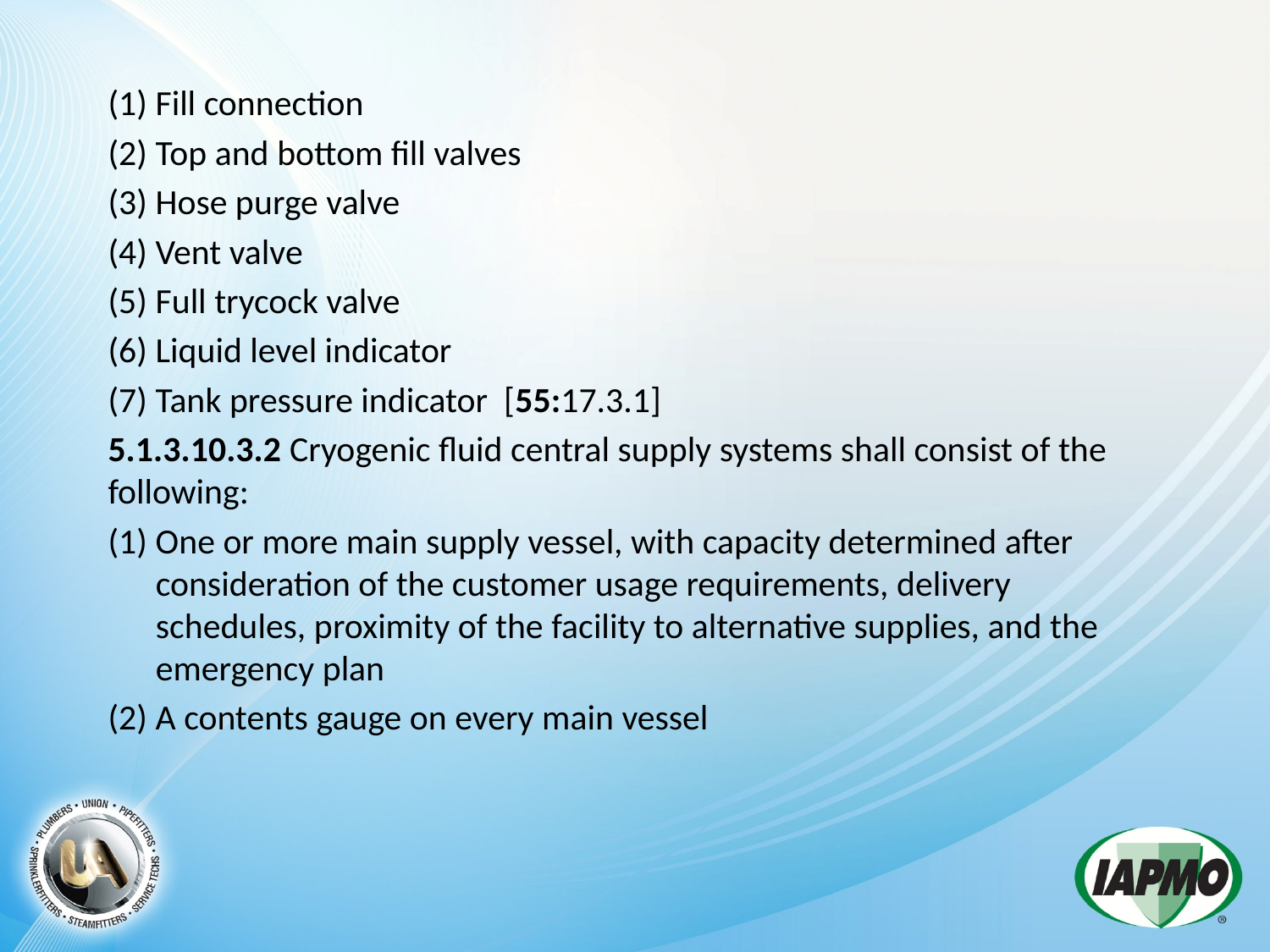

(1) Fill connection
(2) Top and bottom fill valves
(3) Hose purge valve
(4) Vent valve
(5) Full trycock valve
(6) Liquid level indicator
(7) Tank pressure indicator  [55:17.3.1]
5.1.3.10.3.2 Cryogenic fluid central supply systems shall consist of the following:
(1) One or more main supply vessel, with capacity determined after consideration of the customer usage requirements, delivery schedules, proximity of the facility to alternative supplies, and the emergency plan
(2) A contents gauge on every main vessel